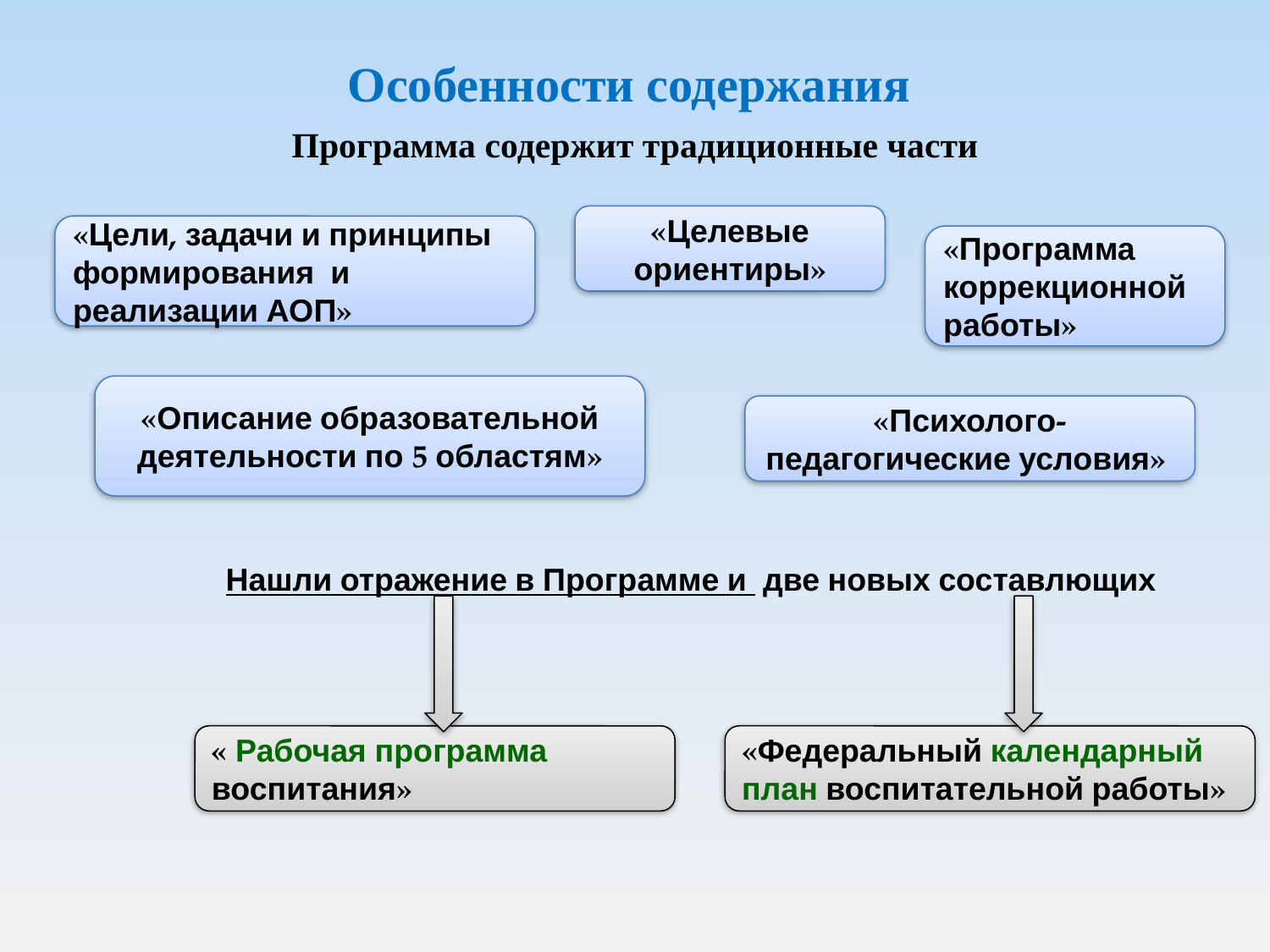

# Особенности содержания
Программа содержит традиционные части

«Целевые ориентиры»
«Цели, задачи и принципы формирования  и реализации АОП»
«Программа коррекционной работы»
«Описание образовательной деятельности по 5 областям»
«Психолого-педагогические условия»
Нашли отражение в Программе и  две новых составлющих

« Рабочая программа воспитания»
«Федеральный календарный план воспитательной работы»